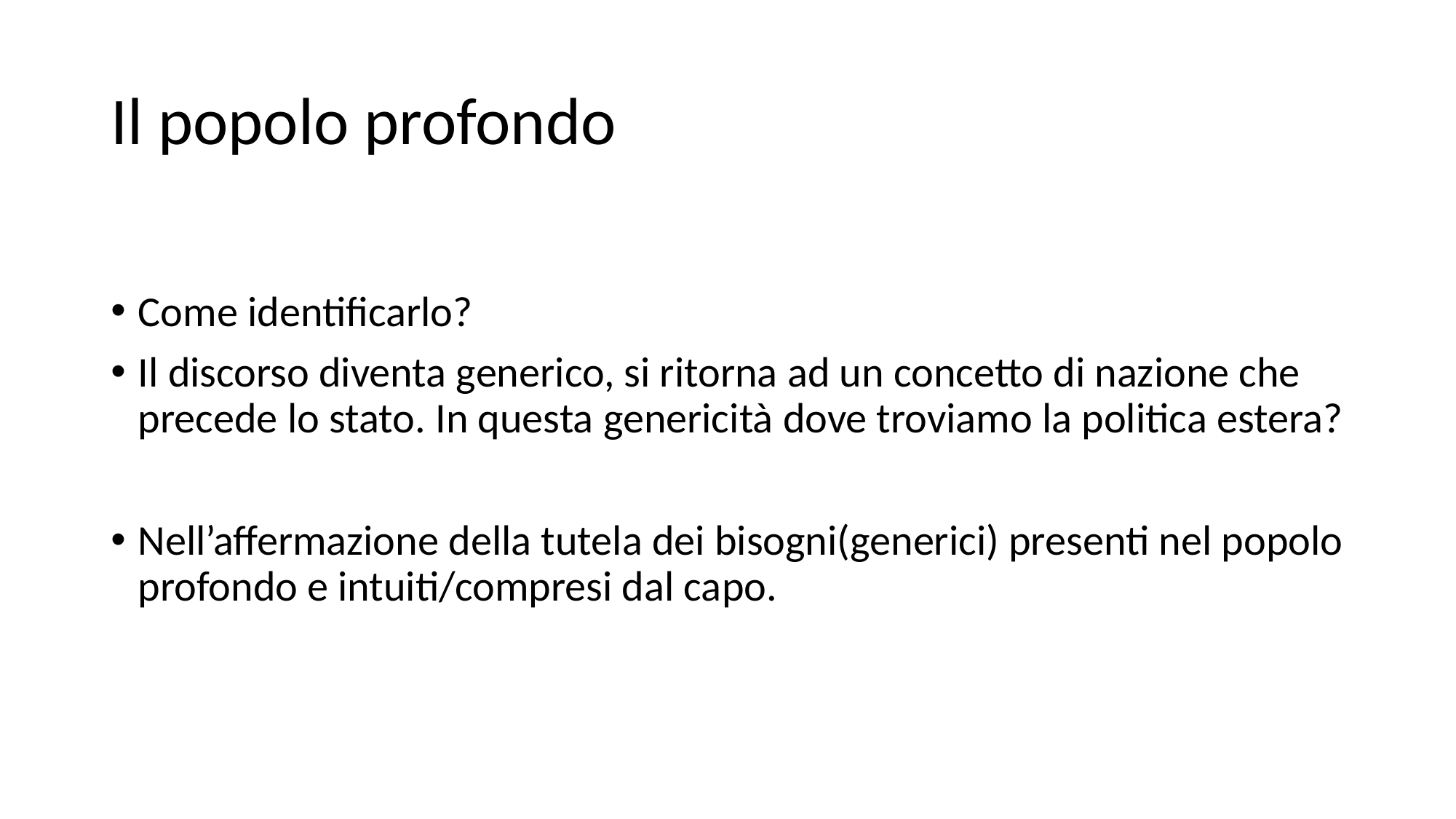

# Il popolo profondo

Come identificarlo?
Il discorso diventa generico, si ritorna ad un concetto di nazione che precede lo stato. In questa genericità dove troviamo la politica estera?

Nell’affermazione della tutela dei bisogni(generici) presenti nel popolo profondo e intuiti/compresi dal capo.